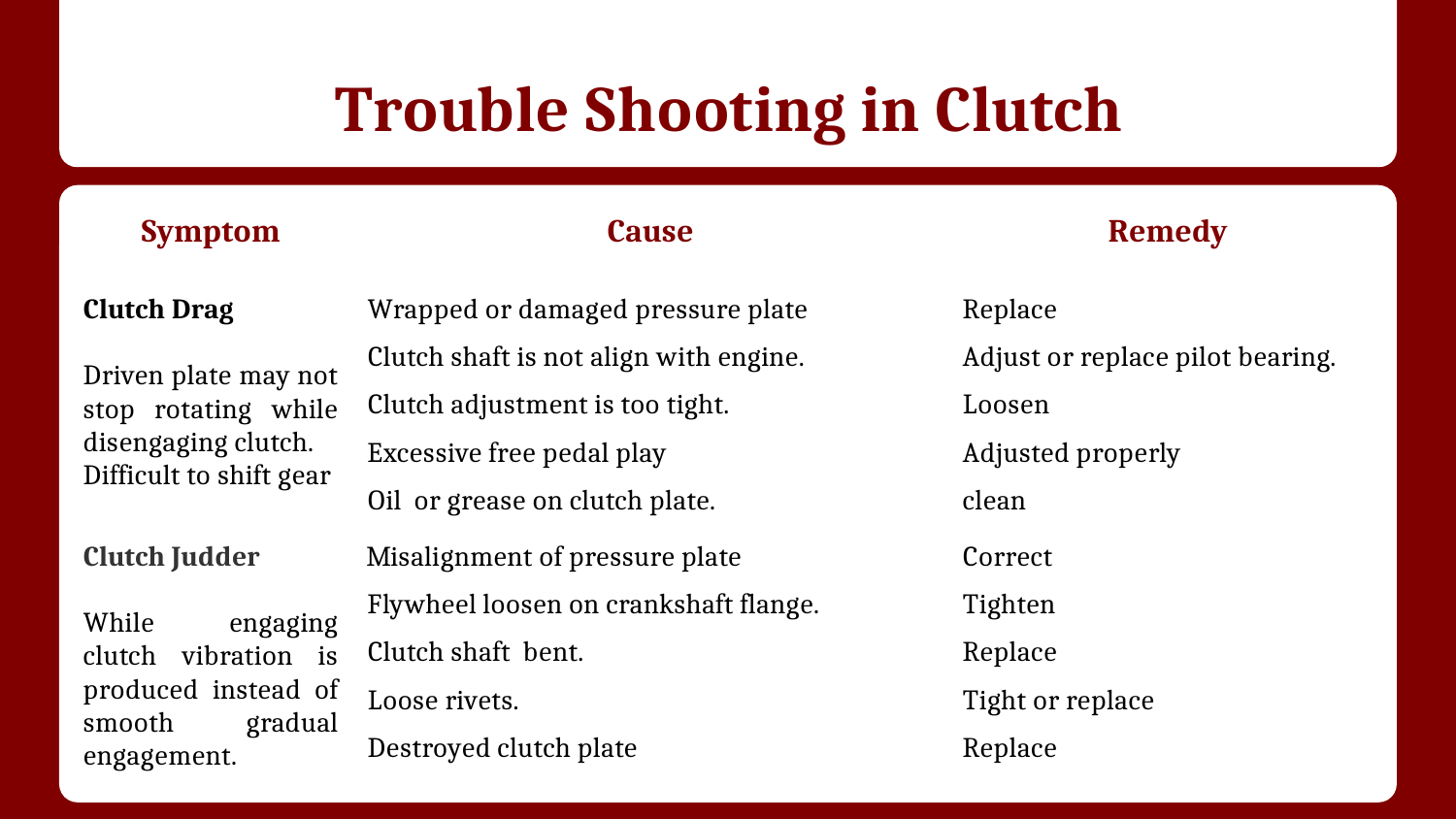

# Trouble Shooting in Clutch
| Symptom | Cause | Remedy |
| --- | --- | --- |
| Clutch Drag Driven plate may not stop rotating while disengaging clutch. Difficult to shift gear | Wrapped or damaged pressure plate | Replace |
|  | Clutch shaft is not align with engine. | Adjust or replace pilot bearing. |
|  | Clutch adjustment is too tight. | Loosen |
|  | Excessive free pedal play | Adjusted properly |
|  | Oil or grease on clutch plate. | clean |
| Clutch Judder While engaging clutch vibration is produced instead of smooth gradual engagement. | Misalignment of pressure plate | Correct |
|  | Flywheel loosen on crankshaft flange. | Tighten |
|  | Clutch shaft bent. | Replace |
|  | Loose rivets. | Tight or replace |
|  | Destroyed clutch plate | Replace |